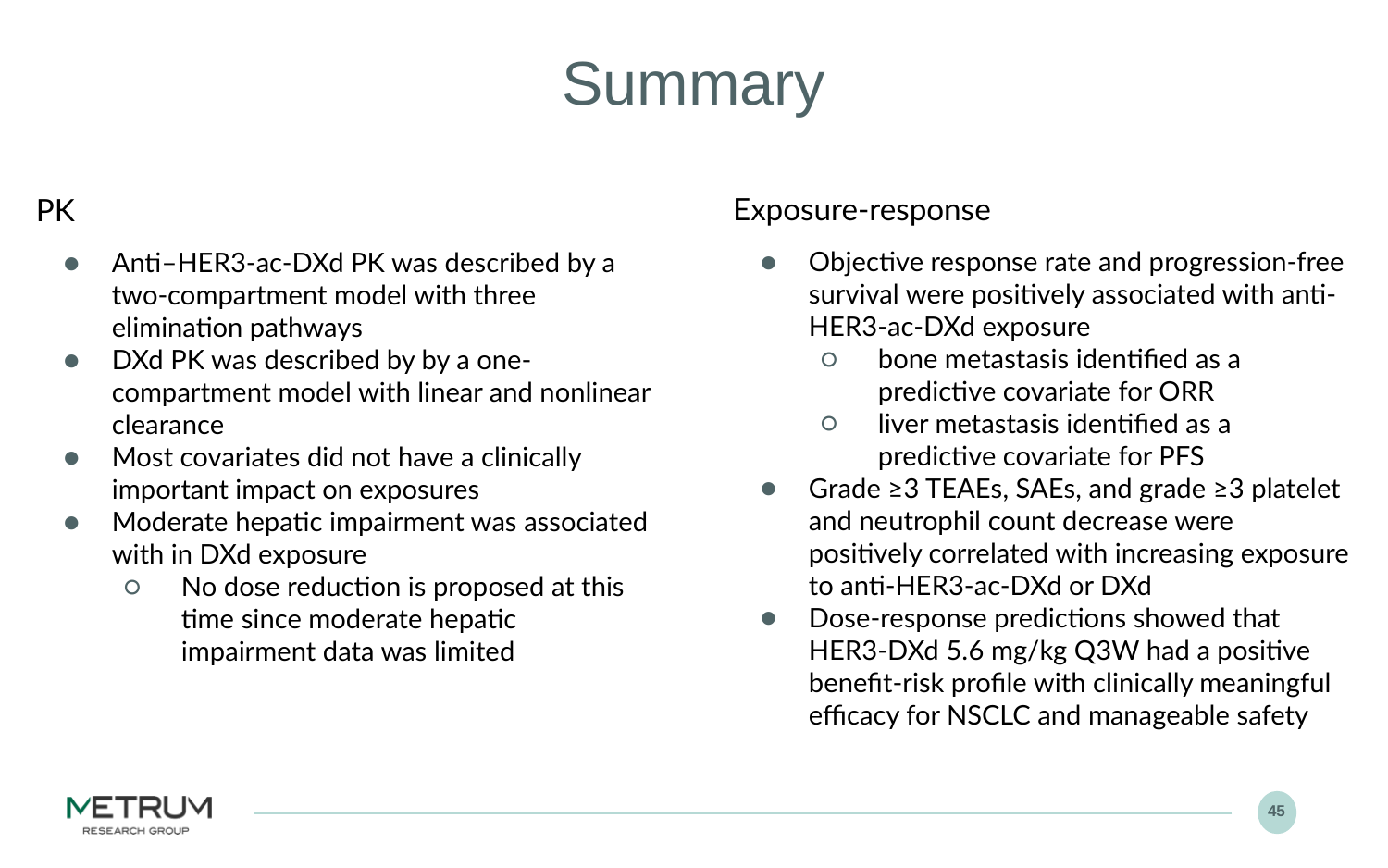

# Summary
Exposure-response
PK
Objective response rate and progression-free survival were positively associated with anti-HER3-ac-DXd exposure
bone metastasis identified as a predictive covariate for ORR
liver metastasis identified as a predictive covariate for PFS
Grade ≥3 TEAEs, SAEs, and grade ≥3 platelet and neutrophil count decrease were positively correlated with increasing exposure to anti-HER3-ac-DXd or DXd
Dose-response predictions showed that HER3-DXd 5.6 mg/kg Q3W had a positive benefit-risk profile with clinically meaningful efficacy for NSCLC and manageable safety
Anti–HER3-ac-DXd PK was described by a two-compartment model with three elimination pathways
DXd PK was described by by a one-compartment model with linear and nonlinear clearance
Most covariates did not have a clinically important impact on exposures
Moderate hepatic impairment was associated with in DXd exposure
No dose reduction is proposed at this time since moderate hepatic impairment data was limited